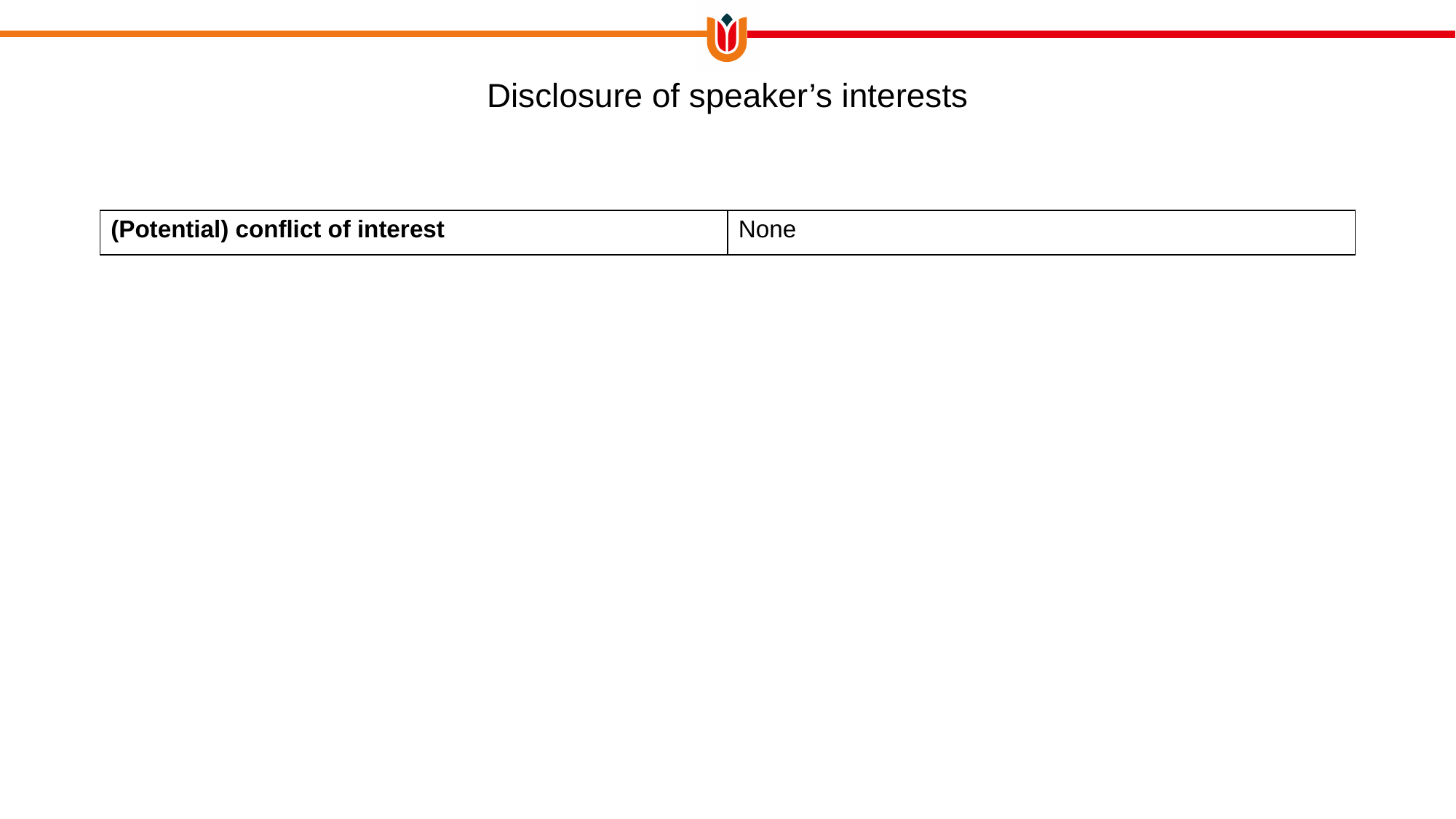

Disclosure of speaker’s interests
| (Potential) conflict of interest | None |
| --- | --- |